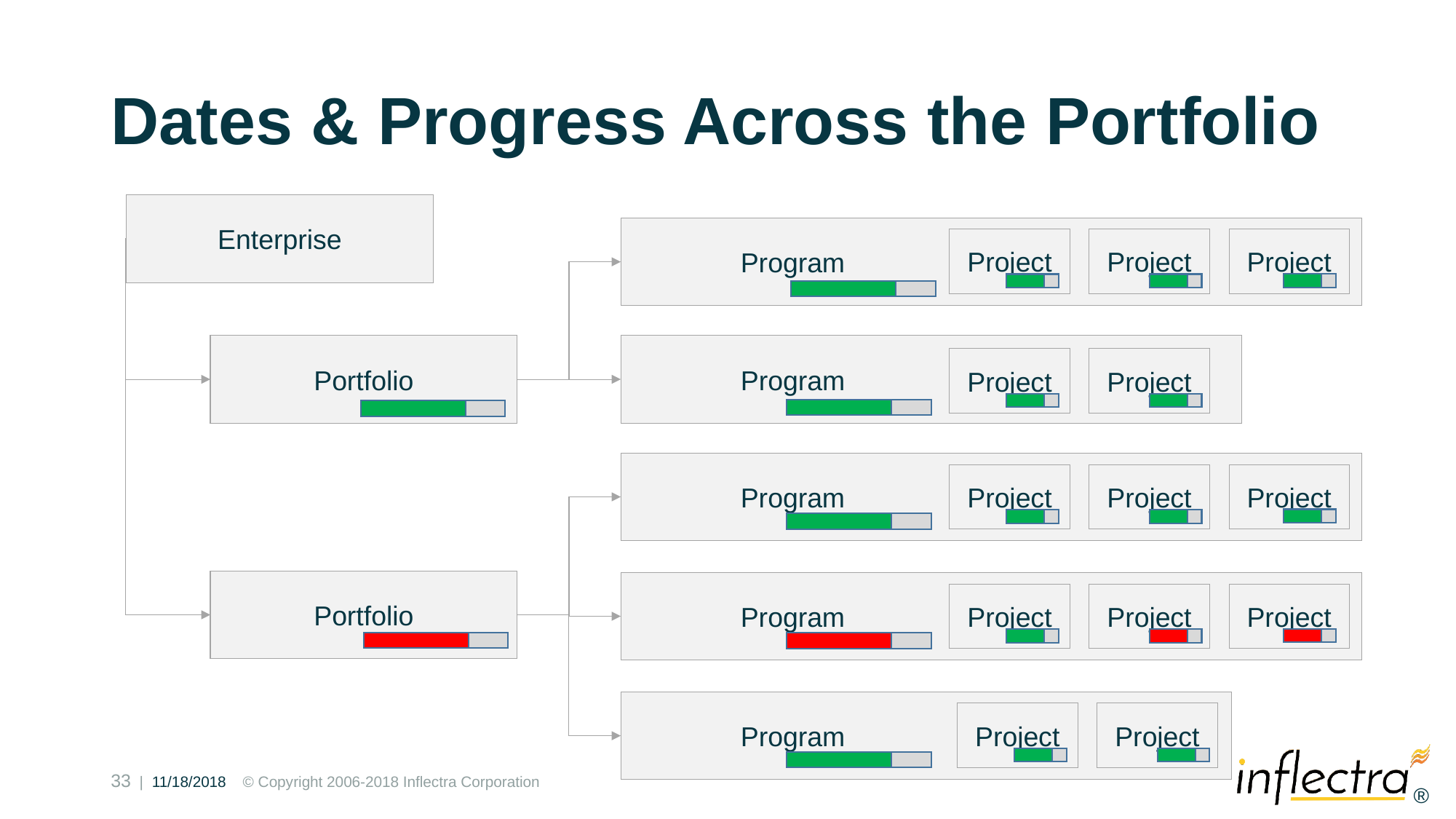

# Dates & Progress Across the Portfolio
Enterprise
Program
Project
Project
Project

Portfolio
Program
Project
Project

Program
Project
Project
Project

Portfolio
Program
Project
Project
Project

Program
Project
Project